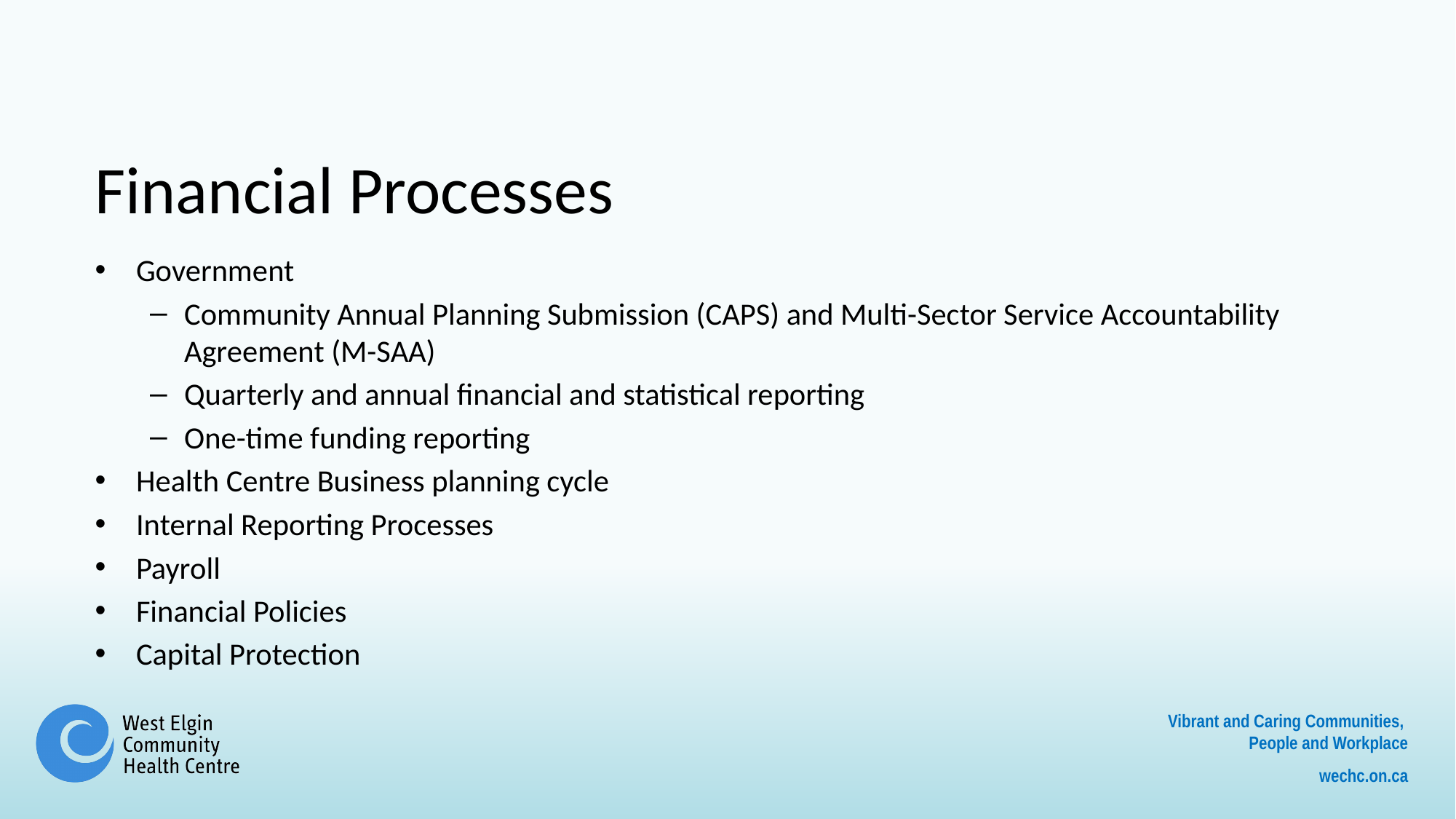

# Financial Processes
Government
Community Annual Planning Submission (CAPS) and Multi-Sector Service Accountability Agreement (M-SAA)
Quarterly and annual financial and statistical reporting
One-time funding reporting
Health Centre Business planning cycle
Internal Reporting Processes
Payroll
Financial Policies
Capital Protection